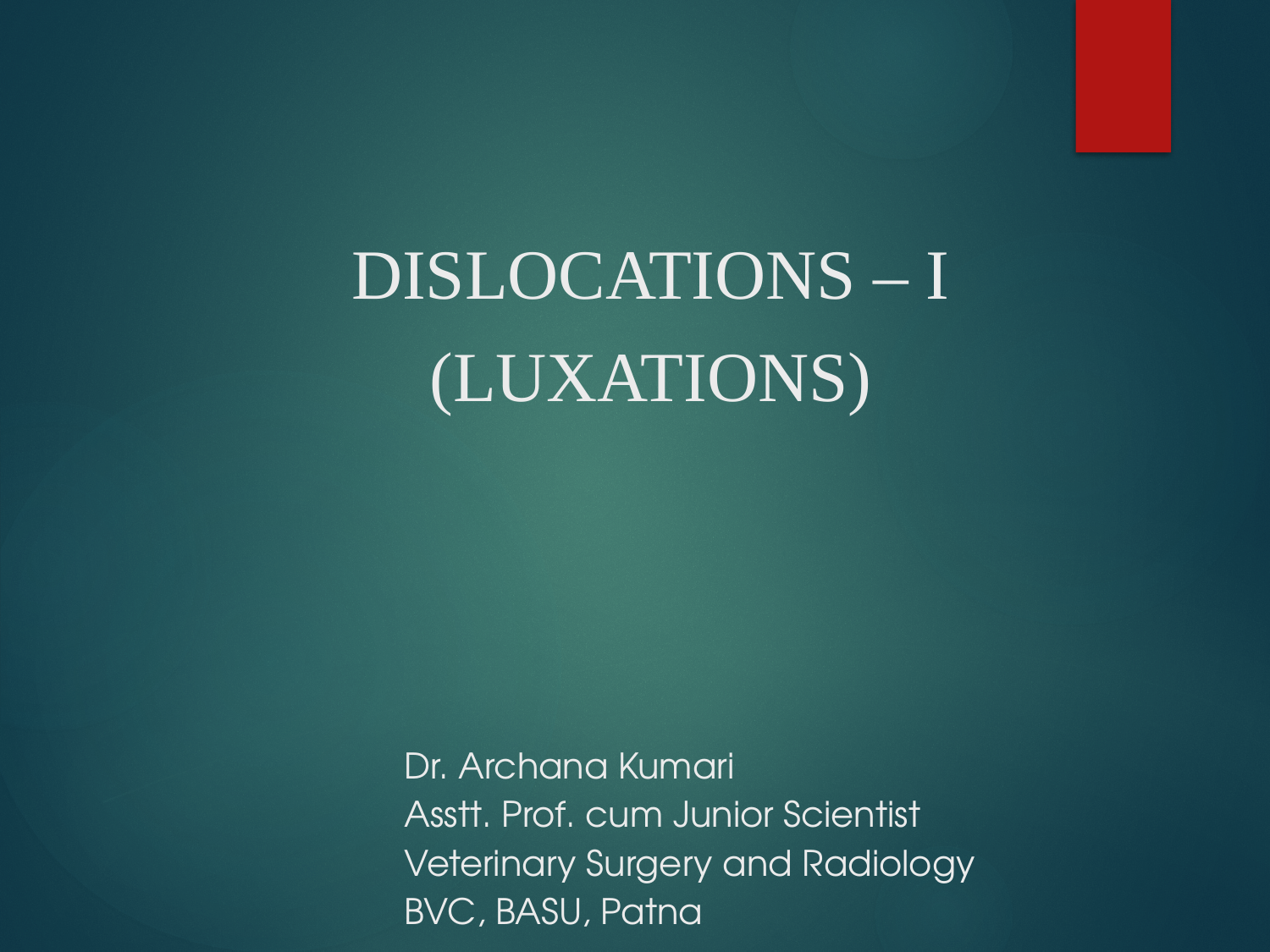

Dislocations – I
(Luxations)
# Dr. Archana Kumari Asstt. Prof. cum Junior Scientist Veterinary Surgery and Radiology BVC, BASU, Patna